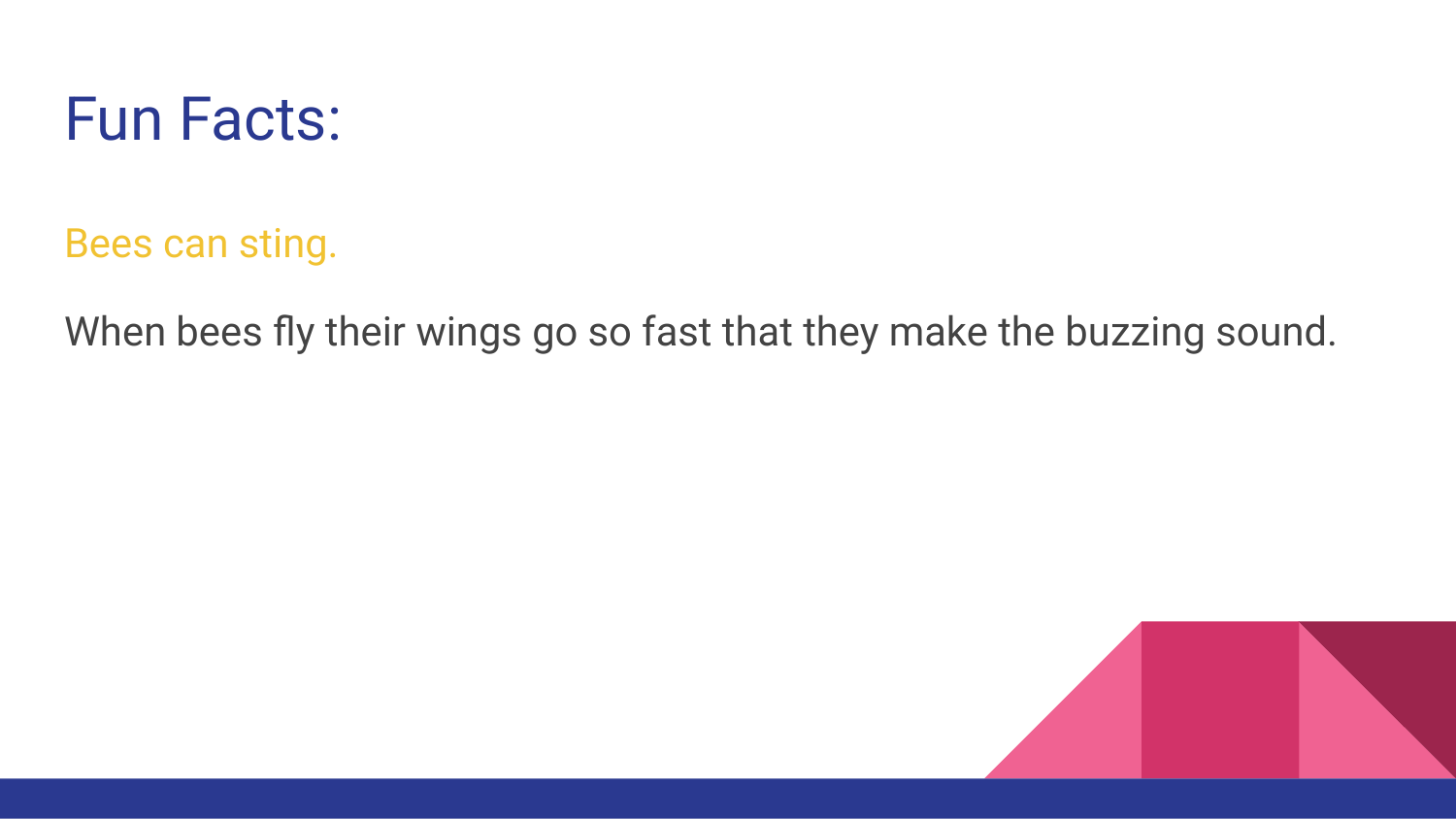

# Fun Facts:
Bees can sting.
When bees fly their wings go so fast that they make the buzzing sound.